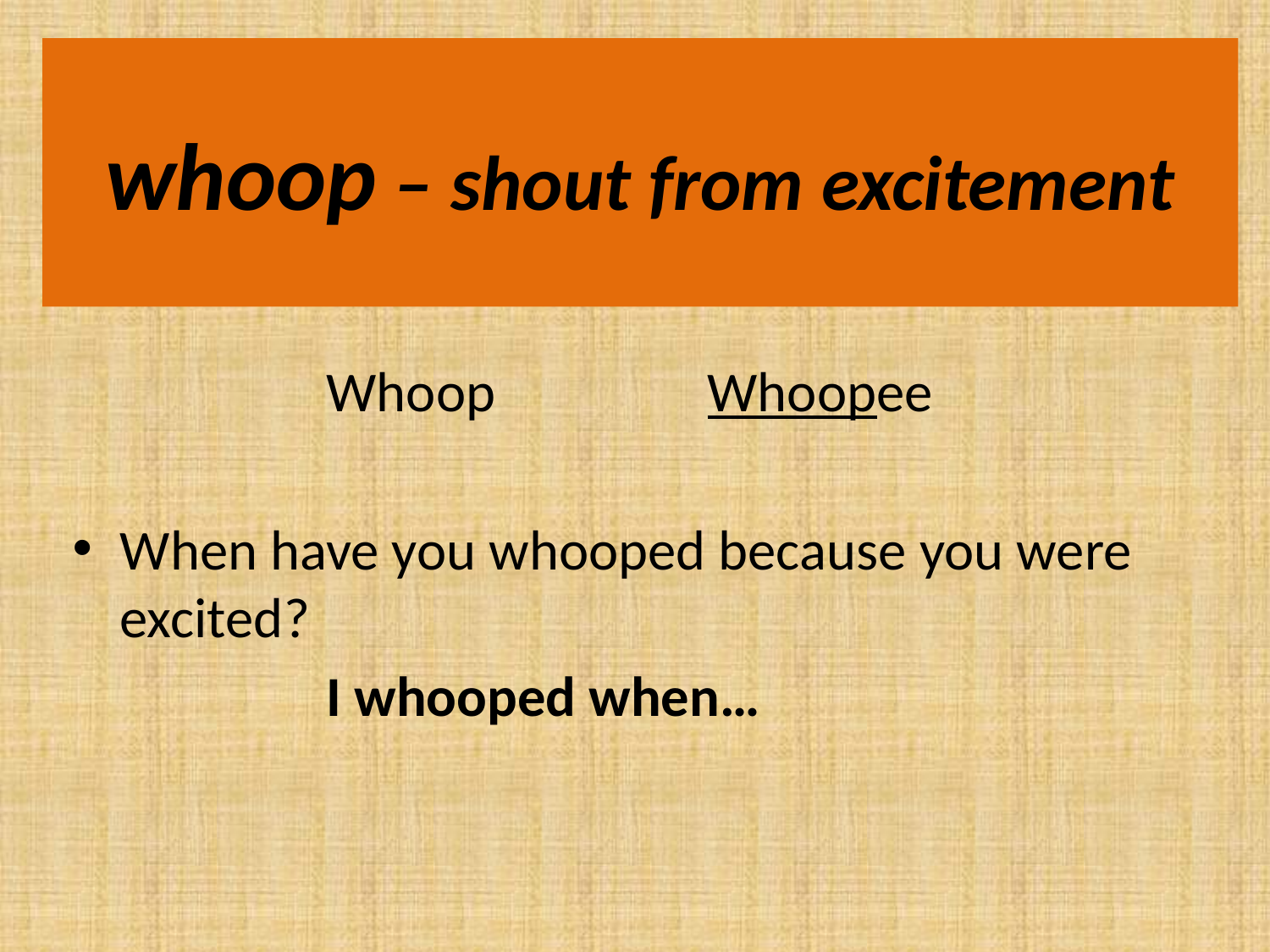

# whoop – shout from excitement
		Whoop 		Whoopee

When have you whooped because you were excited?
		I whooped when…